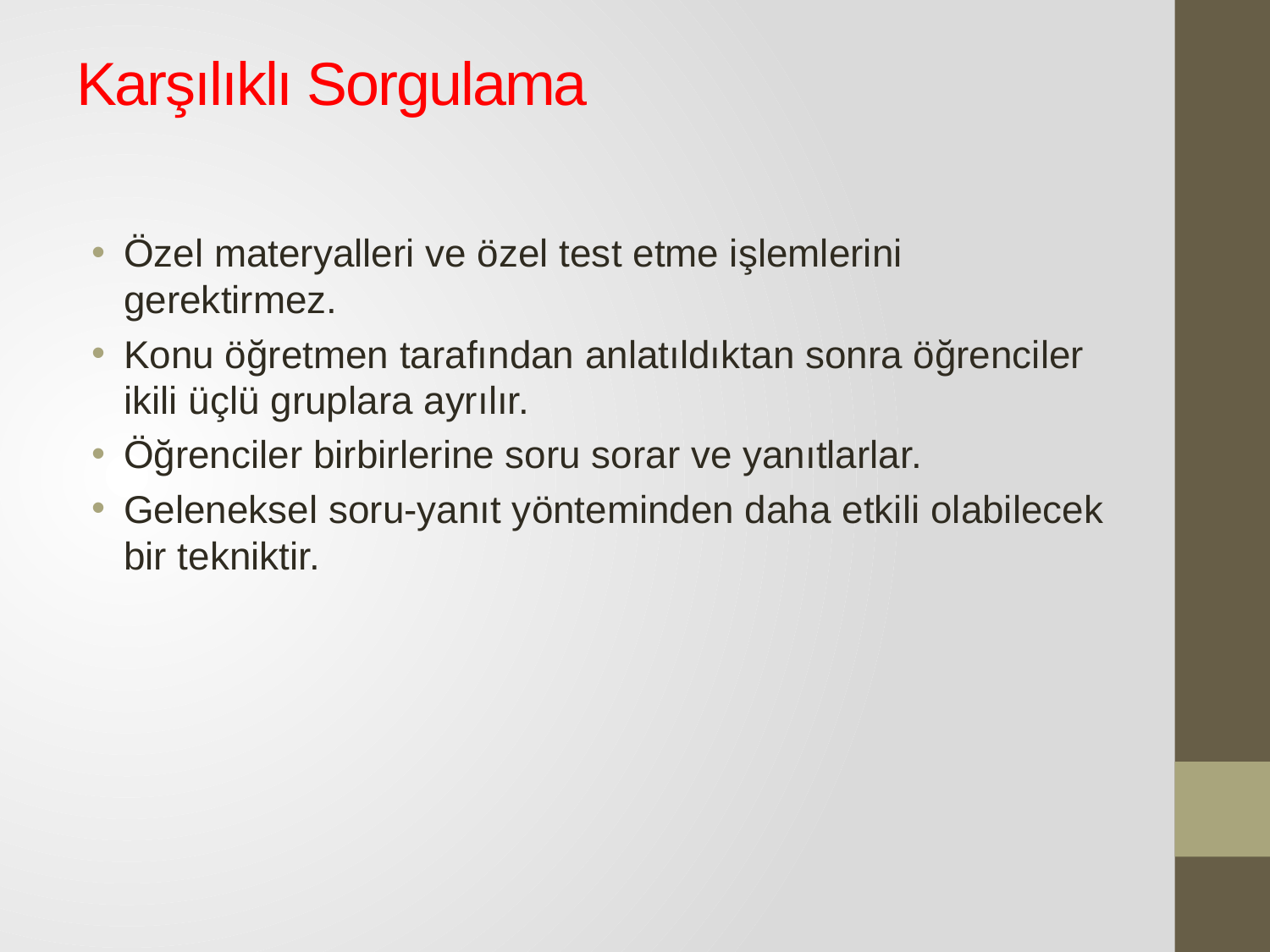

# Karşılıklı Sorgulama
Özel materyalleri ve özel test etme işlemlerini gerektirmez.
Konu öğretmen tarafından anlatıldıktan sonra öğrenciler ikili üçlü gruplara ayrılır.
Öğrenciler birbirlerine soru sorar ve yanıtlarlar.
Geleneksel soru-yanıt yönteminden daha etkili olabilecek bir tekniktir.